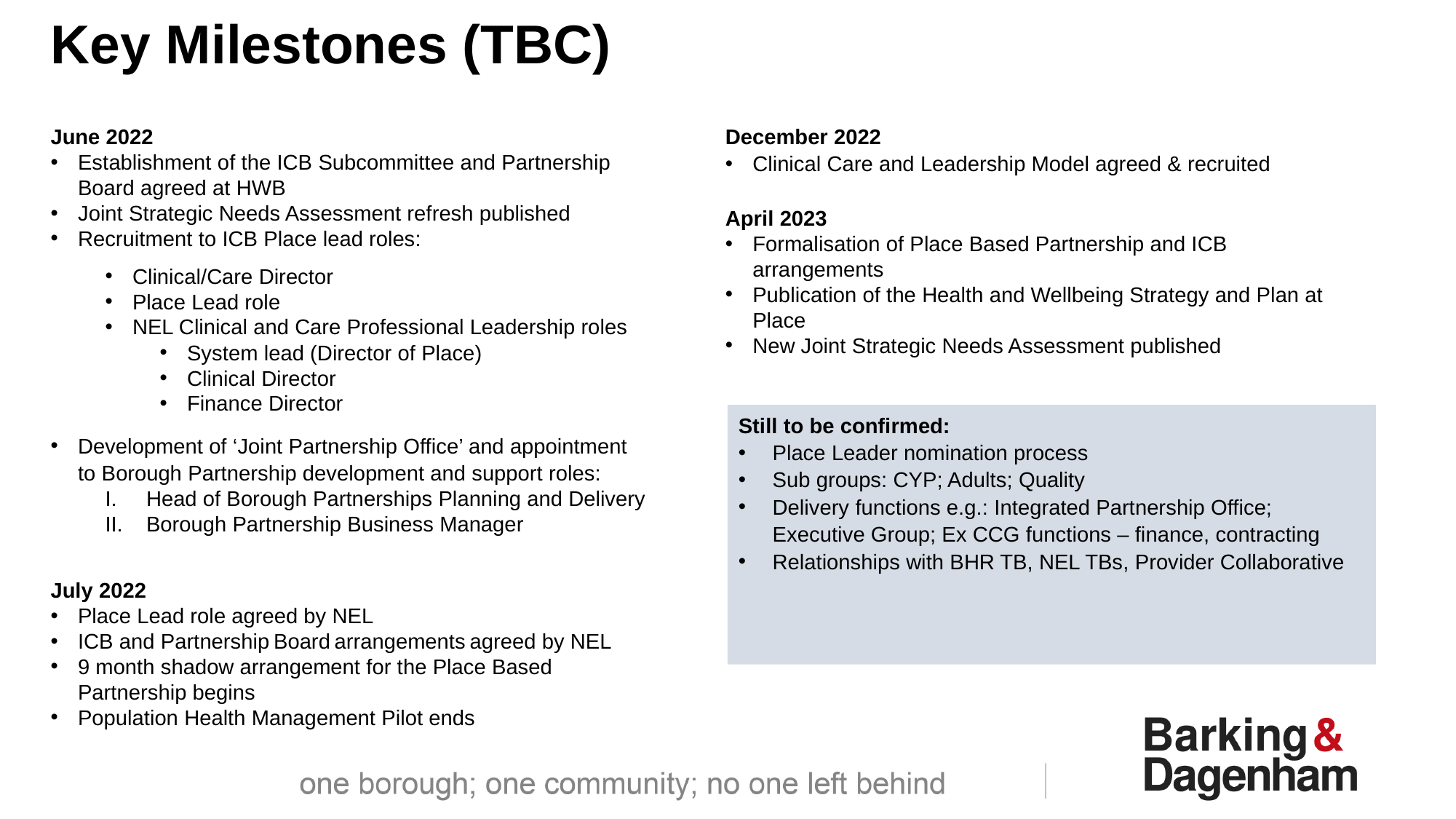

# Key Milestones (TBC)

December 2022
Clinical Care and Leadership Model agreed & recruited

April 2023
Formalisation of Place Based Partnership and ICB arrangements
Publication of the Health and Wellbeing Strategy and Plan at Place
New Joint Strategic Needs Assessment published

June 2022
Establishment of the ICB Subcommittee and Partnership Board agreed at HWB
Joint Strategic Needs Assessment refresh published
Recruitment to ICB Place lead roles:
Clinical/Care Director
Place Lead role
NEL Clinical and Care Professional Leadership roles
System lead (Director of Place)
Clinical Director
Finance Director
Development of ‘Joint Partnership Office’ and appointment to Borough Partnership development and support roles:
Head of Borough Partnerships Planning and Delivery
Borough Partnership Business Manager

July 2022
Place Lead role agreed by NEL
ICB and Partnership Board arrangements agreed by NEL​ ​
9 month shadow arrangement for the Place Based Partnership begins
Population Health Management Pilot ends

Still to be confirmed:
Place Leader nomination process
Sub groups: CYP; Adults; Quality
Delivery functions e.g.: Integrated Partnership Office; Executive Group; Ex CCG functions – finance, contracting
Relationships with BHR TB, NEL TBs, Provider Collaborative